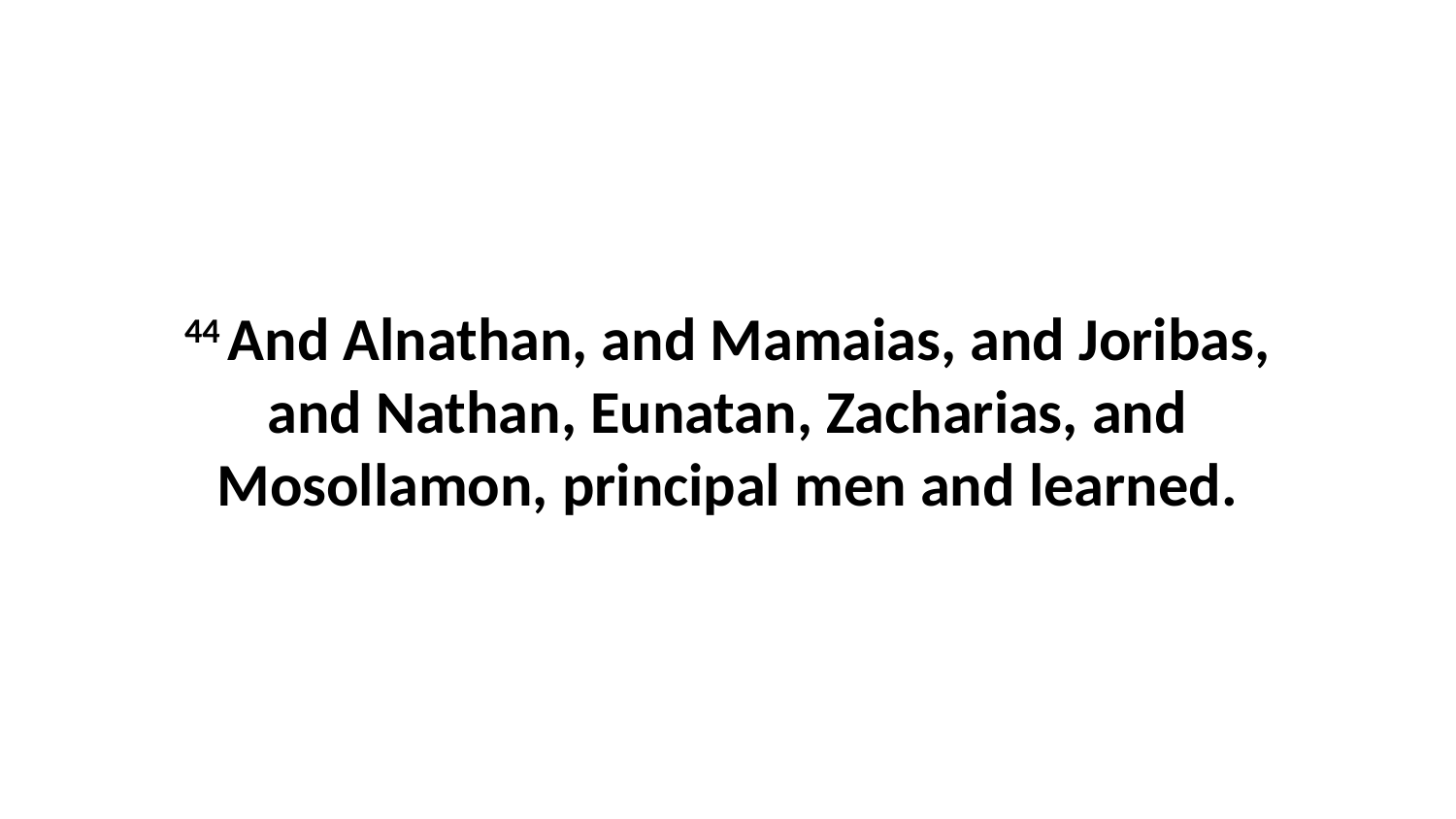

44 And Alnathan, and Mamaias, and Joribas, and Nathan, Eunatan, Zacharias, and Mosollamon, principal men and learned.